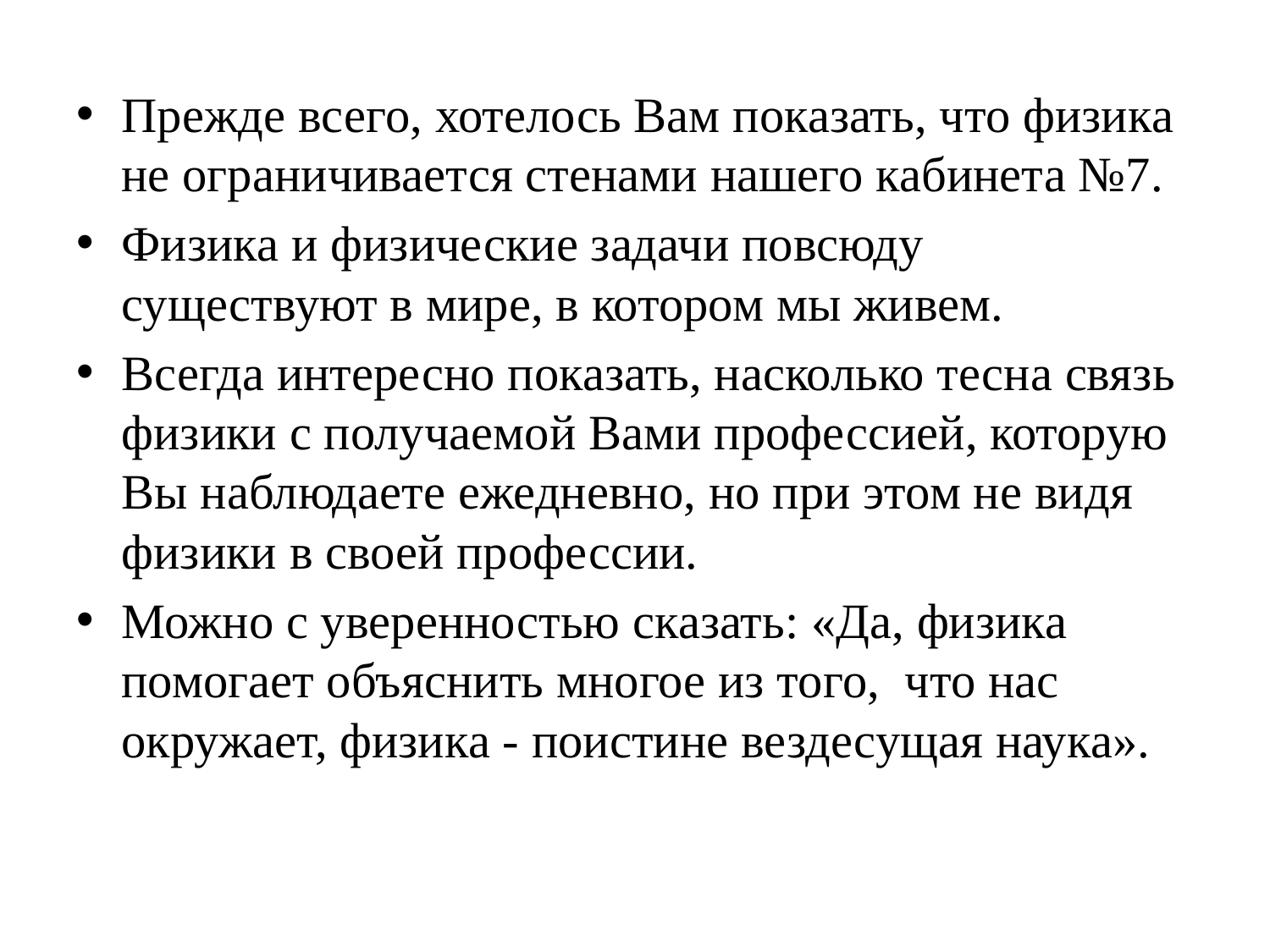

Прежде всего, хотелось Вам показать, что физика не ограничивается стенами нашего кабинета №7.
Физика и физические задачи повсюду существуют в мире, в котором мы живем.
Всегда интересно показать, насколько тесна связь физики с получаемой Вами профессией, которую Вы наблюдаете ежедневно, но при этом не видя физики в своей профессии.
Можно с уверенностью сказать: «Да, физика помогает объяснить многое из того,  что нас окружает, физика - поистине вездесущая наука».